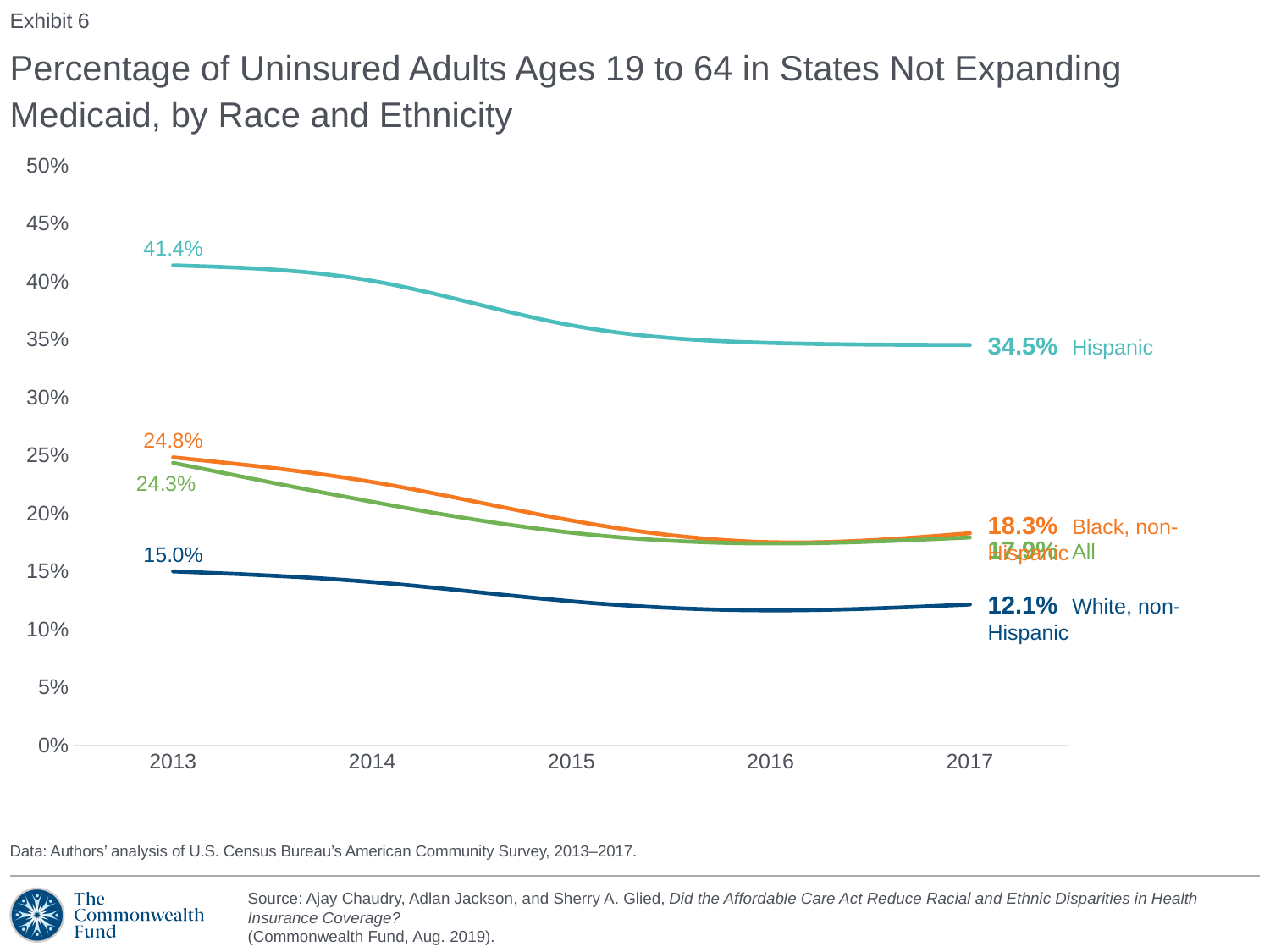

Exhibit 6
# Percentage of Uninsured Adults Ages 19 to 64 in States Not Expanding Medicaid, by Race and Ethnicity

### Chart

| Category | White, non-Hispanic  | Black, non-Hispanic  | Hispanic | All |
|---|---|---|---|---|
| 2013 | 0.1498 | 0.2482 | 0.4138 | 0.2434 |
| 2014 | 0.1406 | 0.2269 | 0.4004 | 0.2098 |
| 2015 | 0.124 | 0.1937 | 0.362 | 0.1832 |
| 2016 | 0.1162 | 0.175 | 0.3469 | 0.1739 |
| 2017 | 0.1213 | 0.1827 | 0.3451 | 0.1791 |
34.5%  Hispanic
18.3%  Black, non-Hispanic
17.9%  All
12.1%  White, non-Hispanic
Data: Authors’ analysis of U.S. Census Bureau’s American Community Survey, 2013–2017.